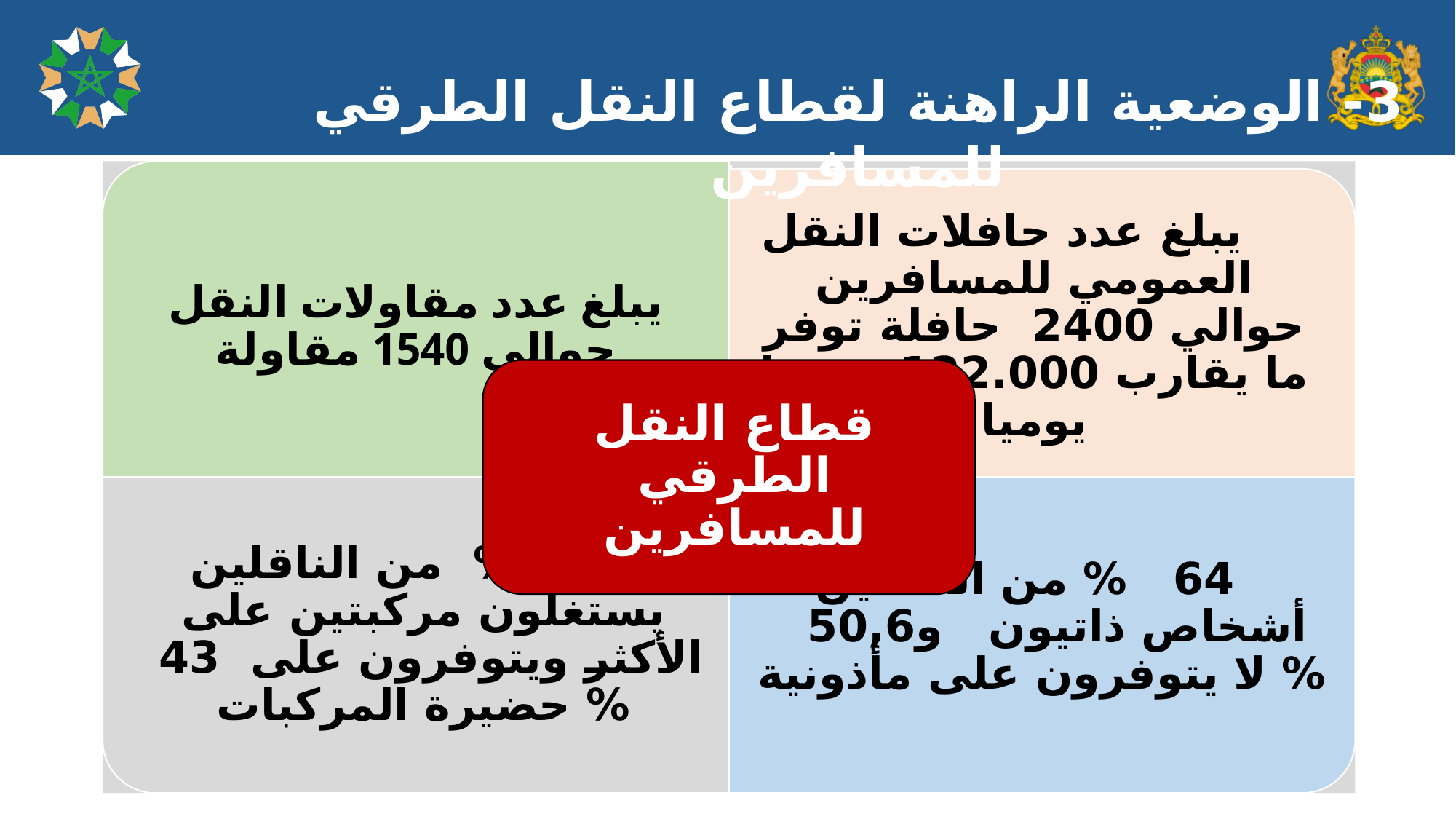

3- الوضعية الراهنة لقطاع النقل الطرقي للمسافرين
يبلغ عدد مقاولات النقل حوالي 1540 مقاولة
     يبلغ عدد حافلات النقل العمومي للمسافرين حوالي 2400  حافلة توفر ما يقارب 122.000 مقعدا يوميا
 87.4 %  من الناقلين يستغلون مركبتين على الأكثر ويتوفرون على  43  % حضيرة المركبات
   64   % من الناقلين أشخاص ذاتيون   و50,6   % لا يتوفرون على مأذونية
قطاع النقل الطرقي للمسافرين